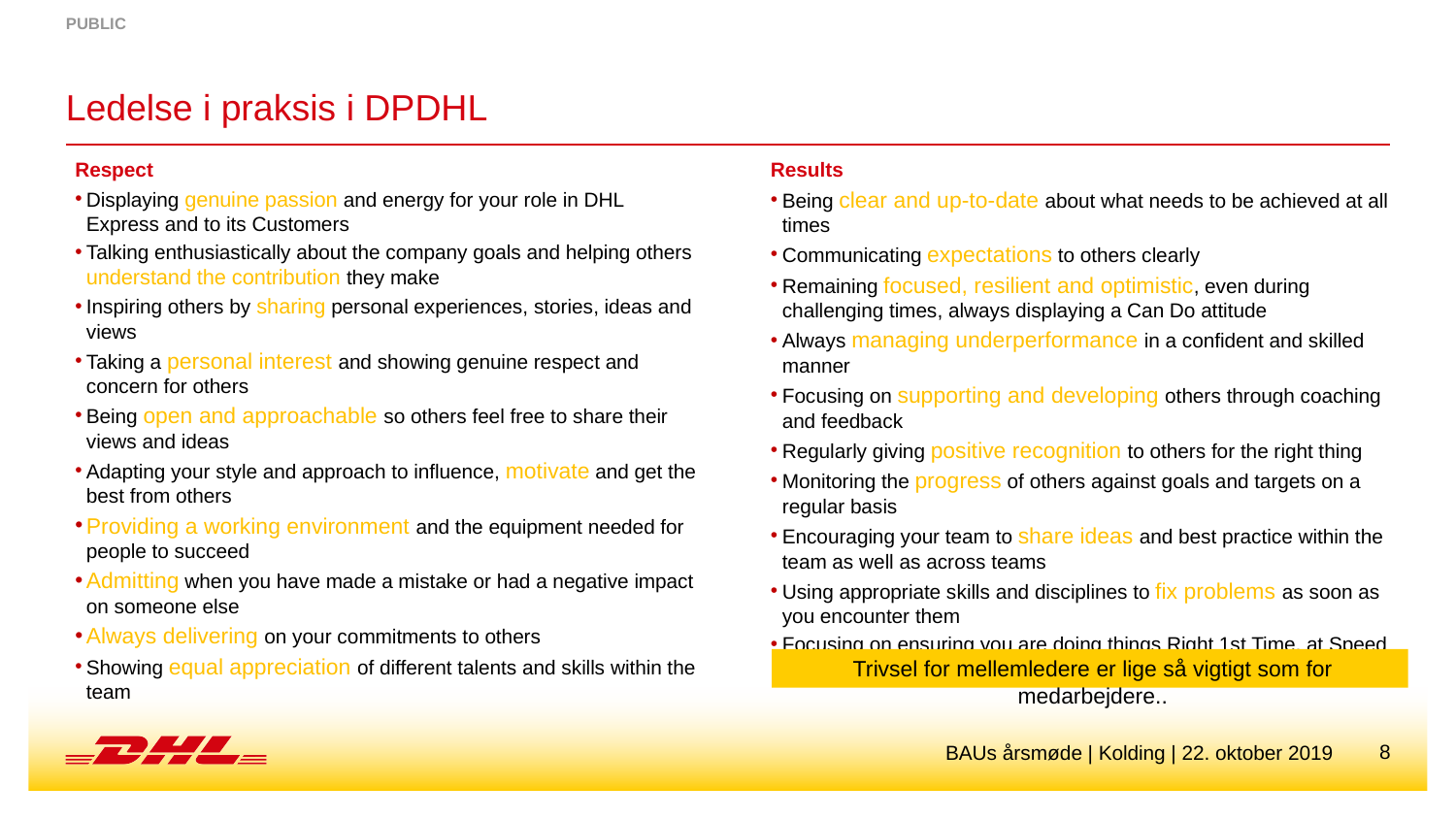

# Ledelse i praksis i DPDHL
Respect
Displaying genuine passion and energy for your role in DHL Express and to its Customers
Talking enthusiastically about the company goals and helping others understand the contribution they make
Inspiring others by sharing personal experiences, stories, ideas and views
Taking a personal interest and showing genuine respect and concern for others
Being open and approachable so others feel free to share their views and ideas
Adapting your style and approach to influence, motivate and get the best from others
Providing a working environment and the equipment needed for people to succeed
Admitting when you have made a mistake or had a negative impact on someone else
Always delivering on your commitments to others
Showing equal appreciation of different talents and skills within the team

Results
Being clear and up-to-date about what needs to be achieved at all times
Communicating expectations to others clearly
Remaining focused, resilient and optimistic, even during challenging times, always displaying a Can Do attitude
Always managing underperformance in a confident and skilled manner
Focusing on supporting and developing others through coaching and feedback
Regularly giving positive recognition to others for the right thing
Monitoring the progress of others against goals and targets on a regular basis
Encouraging your team to share ideas and best practice within the team as well as across teams
Using appropriate skills and disciplines to fix problems as soon as you encounter them
Focusing on ensuring you are doing things Right 1st Time, at Speed delivering Great Service Quality
Trivsel for mellemledere er lige så vigtigt som for medarbejdere..
BAUs årsmøde | Kolding | 22. oktober 2019